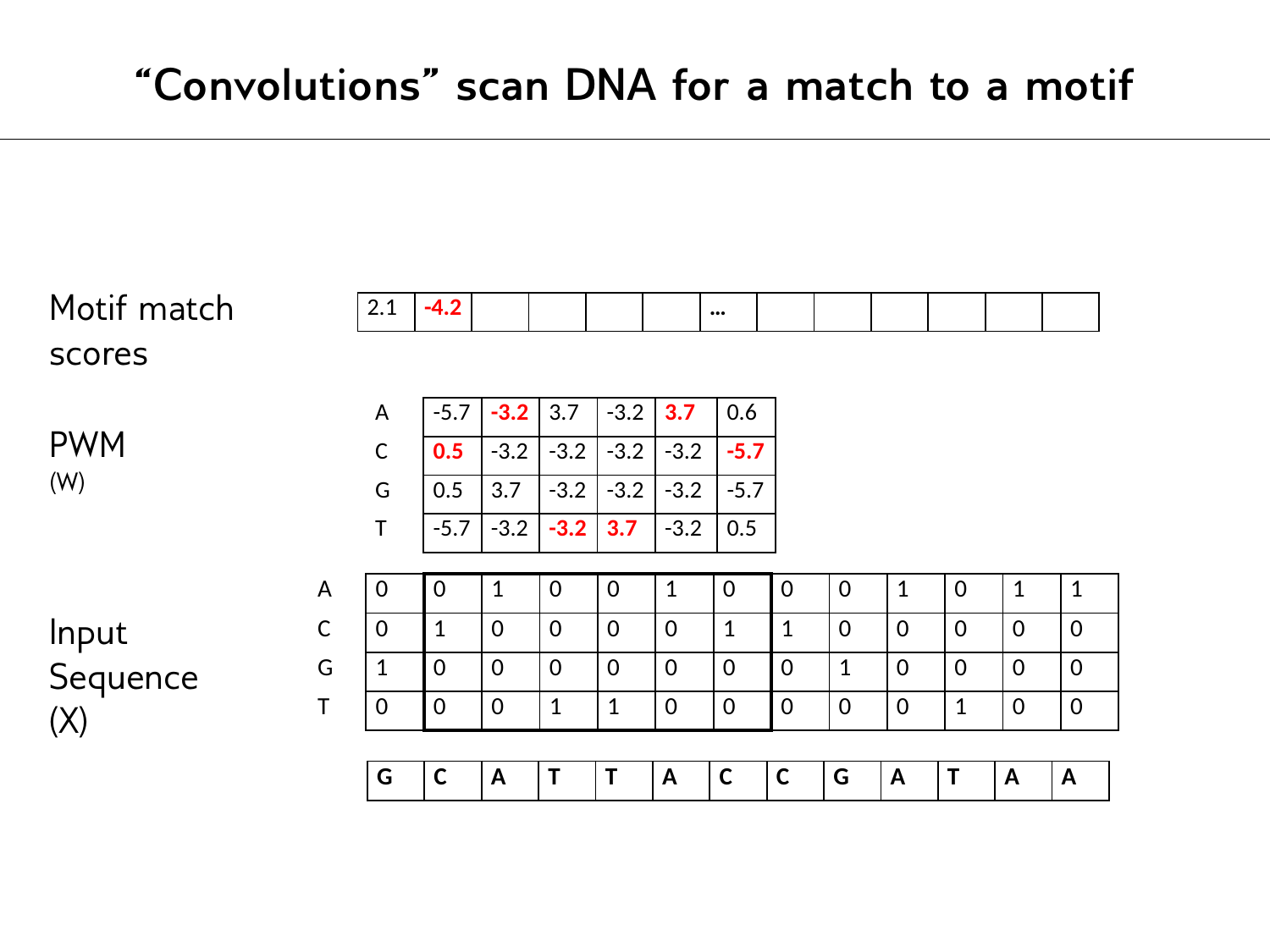

“Convolutions” scan DNA for a match to a motif
Motif match scores
| 2.1 | -4.2 |  |  |  |  | … |  |  |  |  |  |  |
| --- | --- | --- | --- | --- | --- | --- | --- | --- | --- | --- | --- | --- |
| A | -5.7 | -3.2 | 3.7 | -3.2 | 3.7 | 0.6 |
| --- | --- | --- | --- | --- | --- | --- |
| C | 0.5 | -3.2 | -3.2 | -3.2 | -3.2 | -5.7 |
| G | 0.5 | 3.7 | -3.2 | -3.2 | -3.2 | -5.7 |
| T | -5.7 | -3.2 | -3.2 | 3.7 | -3.2 | 0.5 |
PWM
(W)
| A | 0 | 0 | 1 | 0 | 0 | 1 | 0 | 0 | 0 | 1 | 0 | 1 | 1 |
| --- | --- | --- | --- | --- | --- | --- | --- | --- | --- | --- | --- | --- | --- |
| C | 0 | 1 | 0 | 0 | 0 | 0 | 1 | 1 | 0 | 0 | 0 | 0 | 0 |
| G | 1 | 0 | 0 | 0 | 0 | 0 | 0 | 0 | 1 | 0 | 0 | 0 | 0 |
| T | 0 | 0 | 0 | 1 | 1 | 0 | 0 | 0 | 0 | 0 | 1 | 0 | 0 |
Input Sequence
(X)
| G | C | A | T | T | A | C | C | G | A | T | A | A |
| --- | --- | --- | --- | --- | --- | --- | --- | --- | --- | --- | --- | --- |